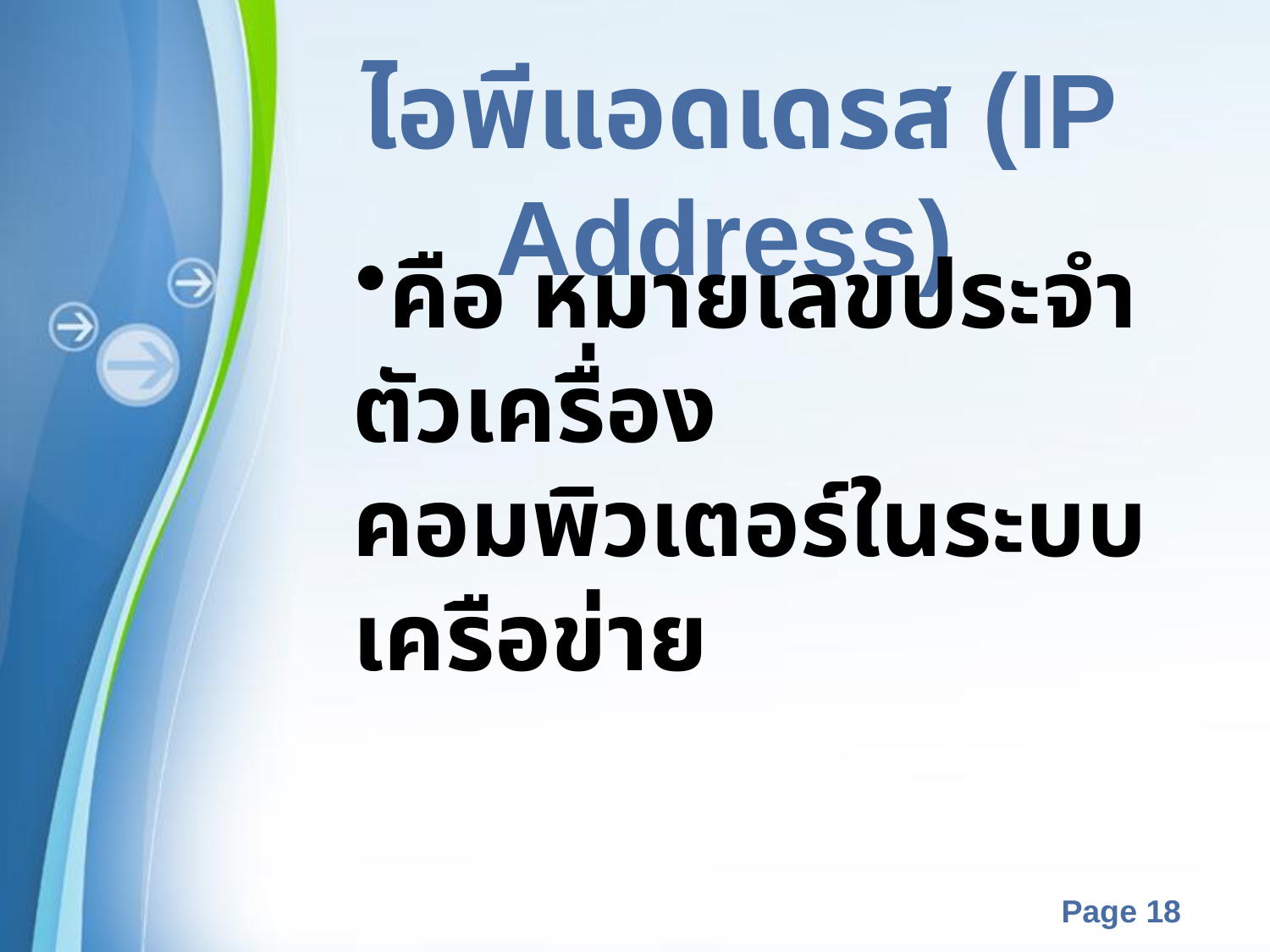

# ไอพีแอดเดรส (IP Address)
คือ หมายเลขประจำตัวเครื่องคอมพิวเตอร์ในระบบเครือข่าย